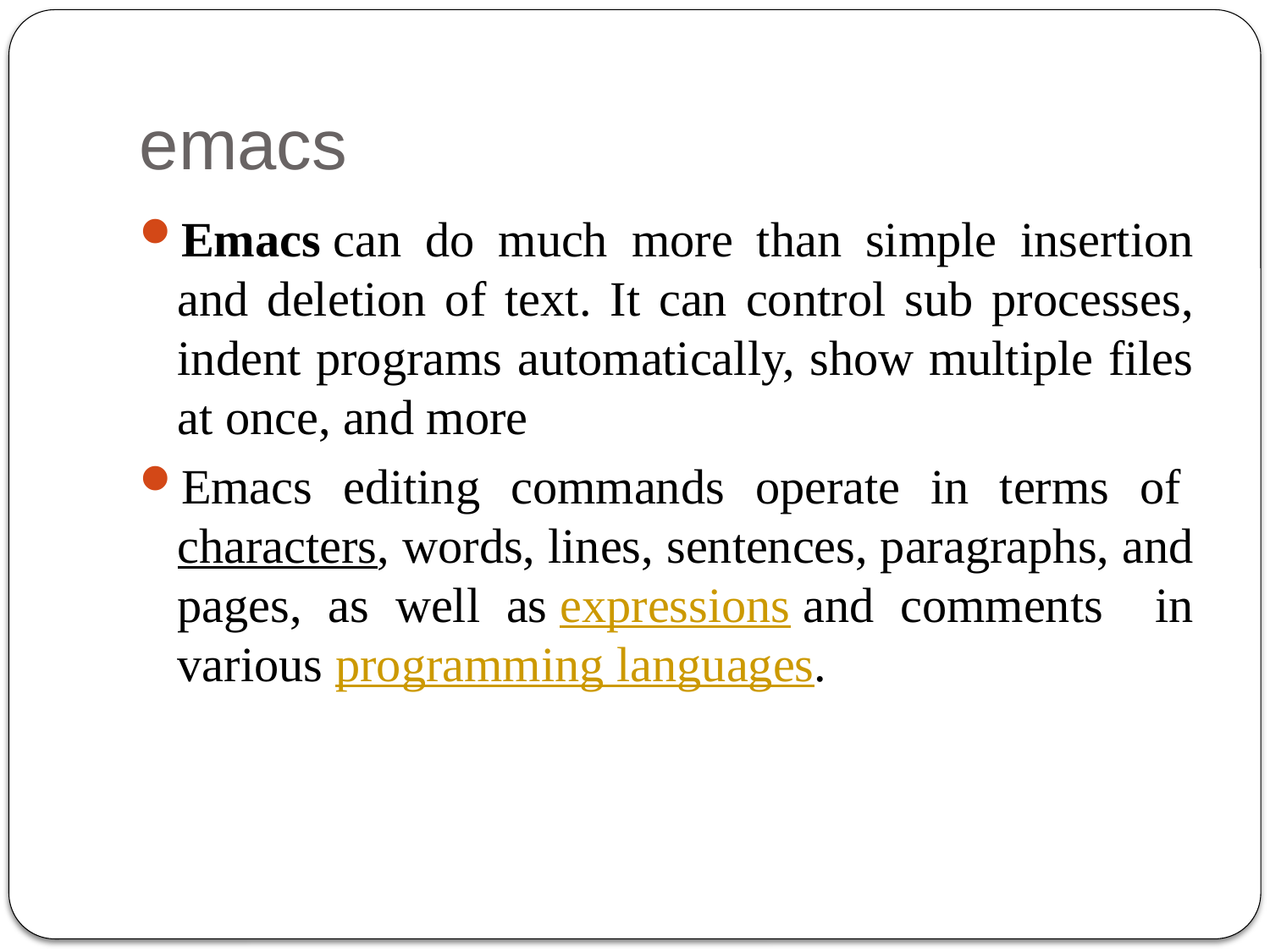

# emacs
Emacs can do much more than simple insertion and deletion of text. It can control sub processes, indent programs automatically, show multiple files at once, and more
Emacs editing commands operate in terms of characters, words, lines, sentences, paragraphs, and pages, as well as expressions and comments  in various programming languages.